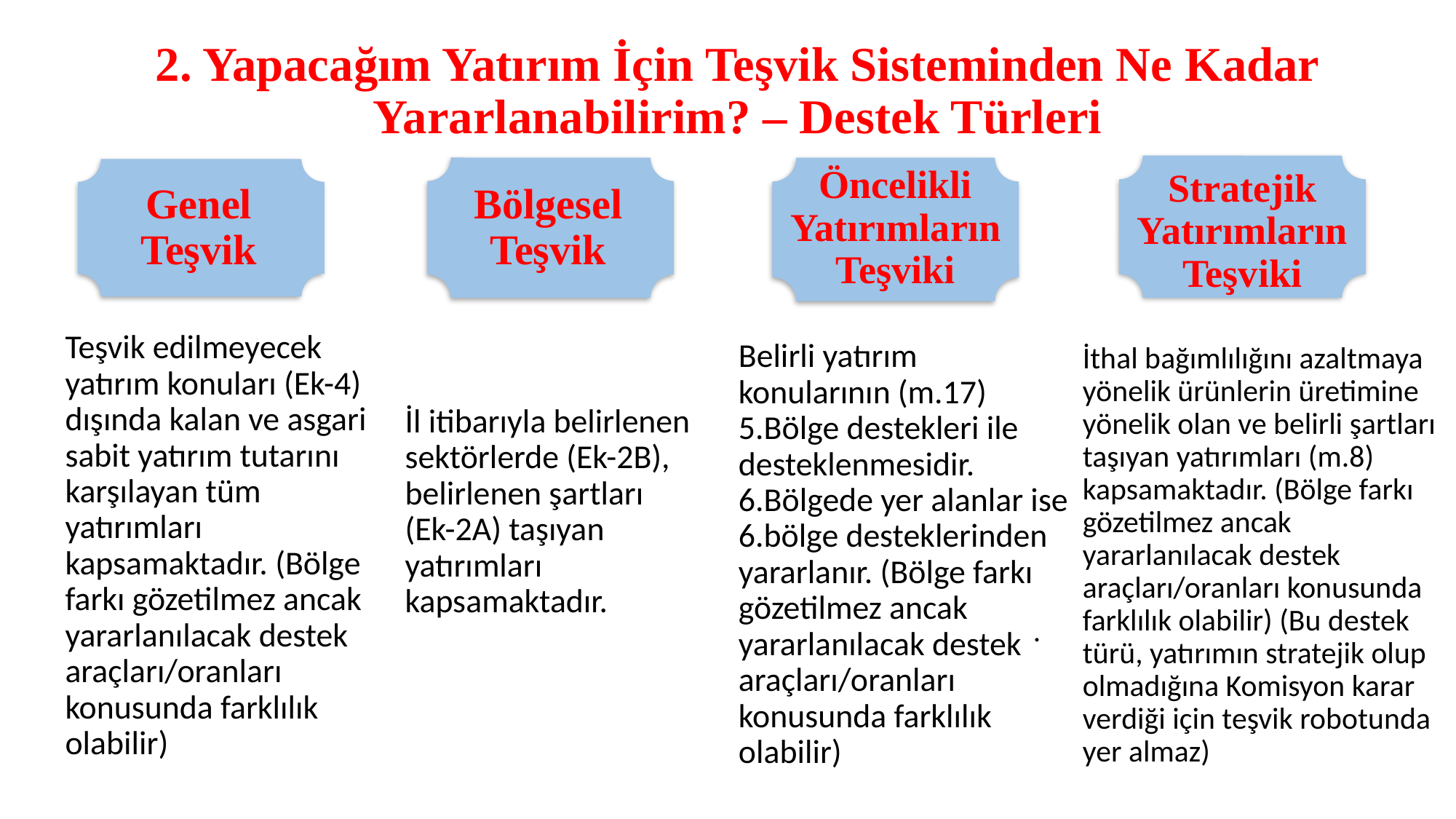

# 2. Yapacağım Yatırım İçin Teşvik Sisteminden Ne Kadar Yararlanabilirim? – Destek Türleri
Bölgesel Teşvik
Genel Teşvik

Öncelikli Yatırımların Teşviki
Stratejik Yatırımların Teşviki
İl itibarıyla belirlenen sektörlerde (Ek-2B), belirlenen şartları (Ek-2A) taşıyan yatırımları kapsamaktadır.
Teşvik edilmeyecek yatırım konuları (Ek-4) dışında kalan ve asgari sabit yatırım tutarını karşılayan tüm yatırımları kapsamaktadır. (Bölge farkı gözetilmez ancak yararlanılacak destek araçları/oranları konusunda farklılık olabilir)
Belirli yatırım konularının (m.17) 5.Bölge destekleri ile desteklenmesidir. 6.Bölgede yer alanlar ise 6.bölge desteklerinden yararlanır. (Bölge farkı gözetilmez ancak yararlanılacak destek araçları/oranları konusunda farklılık olabilir)
İthal bağımlılığını azaltmaya yönelik ürünlerin üretimine yönelik olan ve belirli şartları taşıyan yatırımları (m.8) kapsamaktadır. (Bölge farkı gözetilmez ancak yararlanılacak destek araçları/oranları konusunda farklılık olabilir) (Bu destek türü, yatırımın stratejik olup olmadığına Komisyon karar verdiği için teşvik robotunda yer almaz)
.